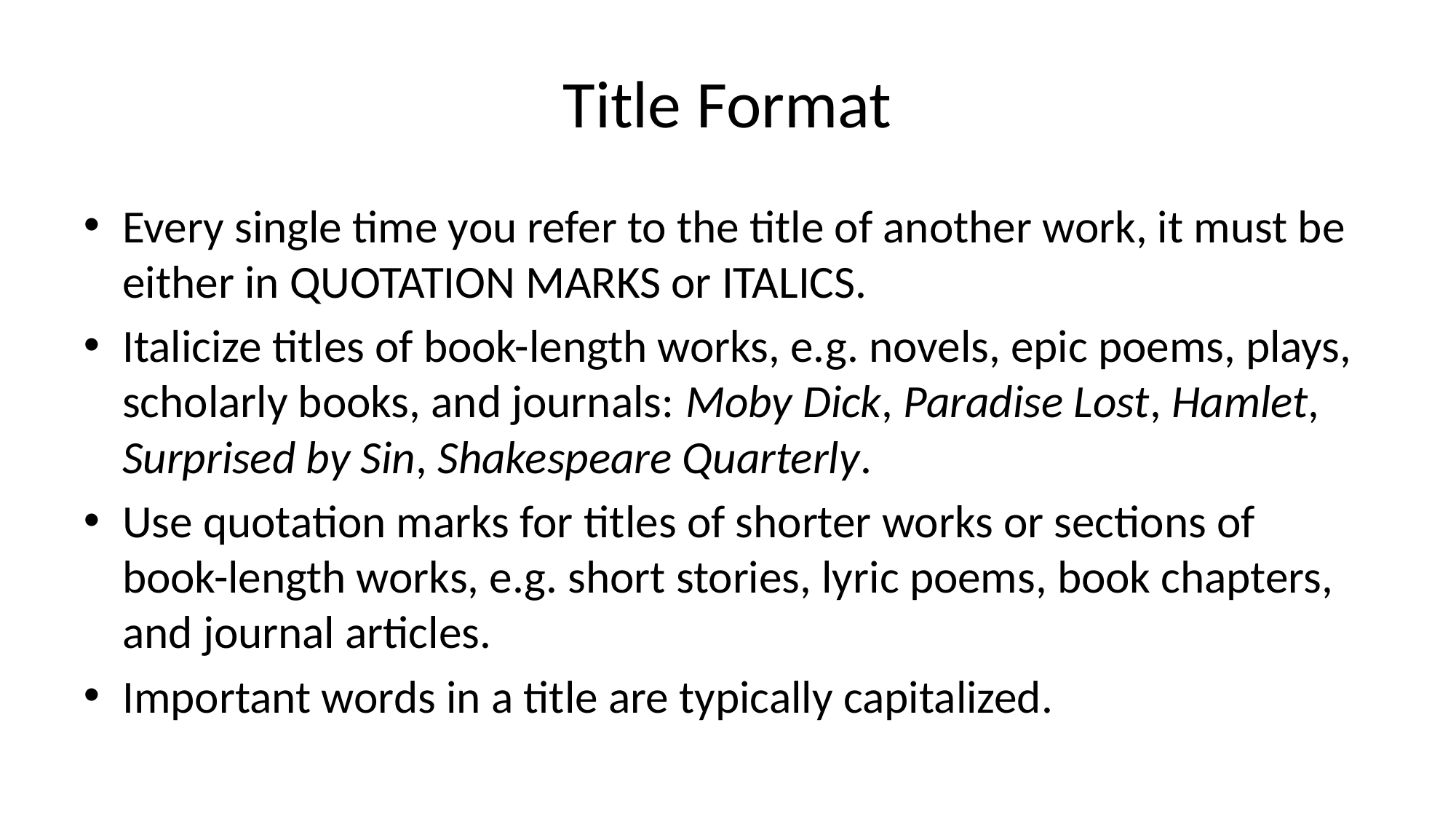

# Title Format
Every single time you refer to the title of another work, it must be either in QUOTATION MARKS or ITALICS.
Italicize titles of book-length works, e.g. novels, epic poems, plays, scholarly books, and journals: Moby Dick, Paradise Lost, Hamlet, Surprised by Sin, Shakespeare Quarterly.
Use quotation marks for titles of shorter works or sections of book-length works, e.g. short stories, lyric poems, book chapters, and journal articles.
Important words in a title are typically capitalized.